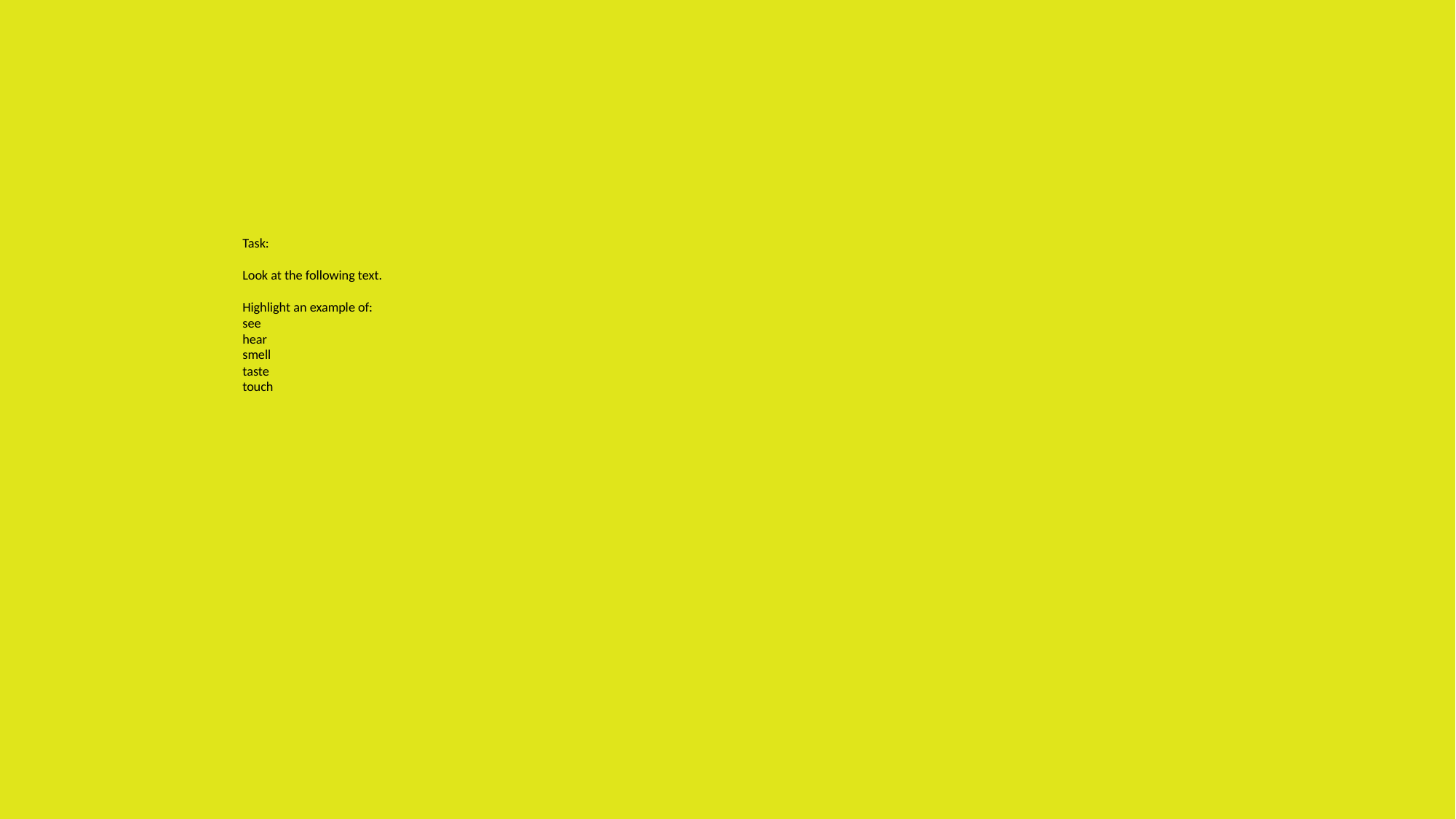

# Task: Look at the following text. Highlight an example of: see hear smell taste touch